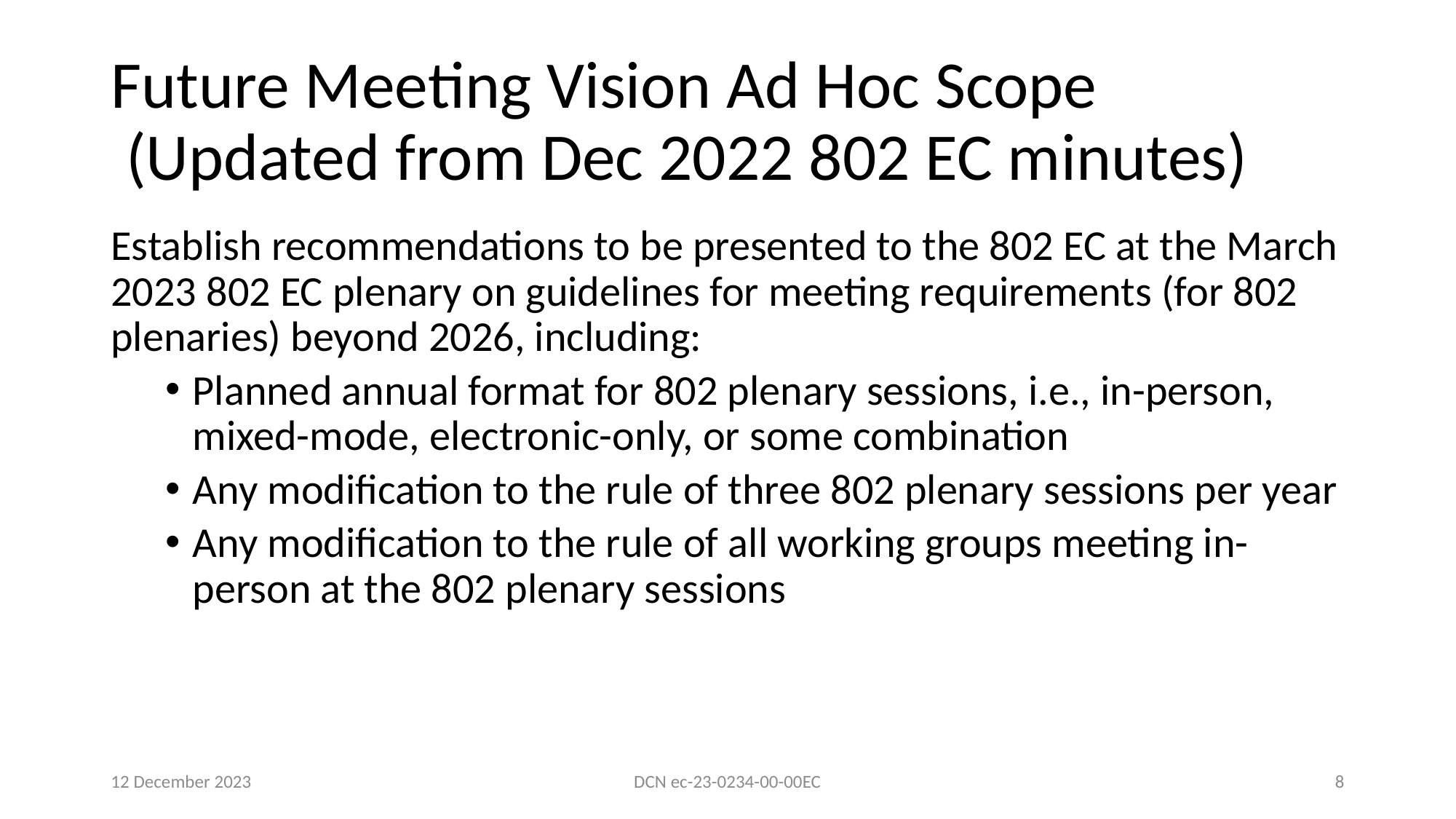

# Future Meeting Vision Ad Hoc Scope (Updated from Dec 2022 802 EC minutes)
Establish recommendations to be presented to the 802 EC at the March 2023 802 EC plenary on guidelines for meeting requirements (for 802 plenaries) beyond 2026, including:
Planned annual format for 802 plenary sessions, i.e., in-person, mixed-mode, electronic-only, or some combination
Any modification to the rule of three 802 plenary sessions per year
Any modification to the rule of all working groups meeting in-person at the 802 plenary sessions
12 December 2023
DCN ec-23-0234-00-00EC
8